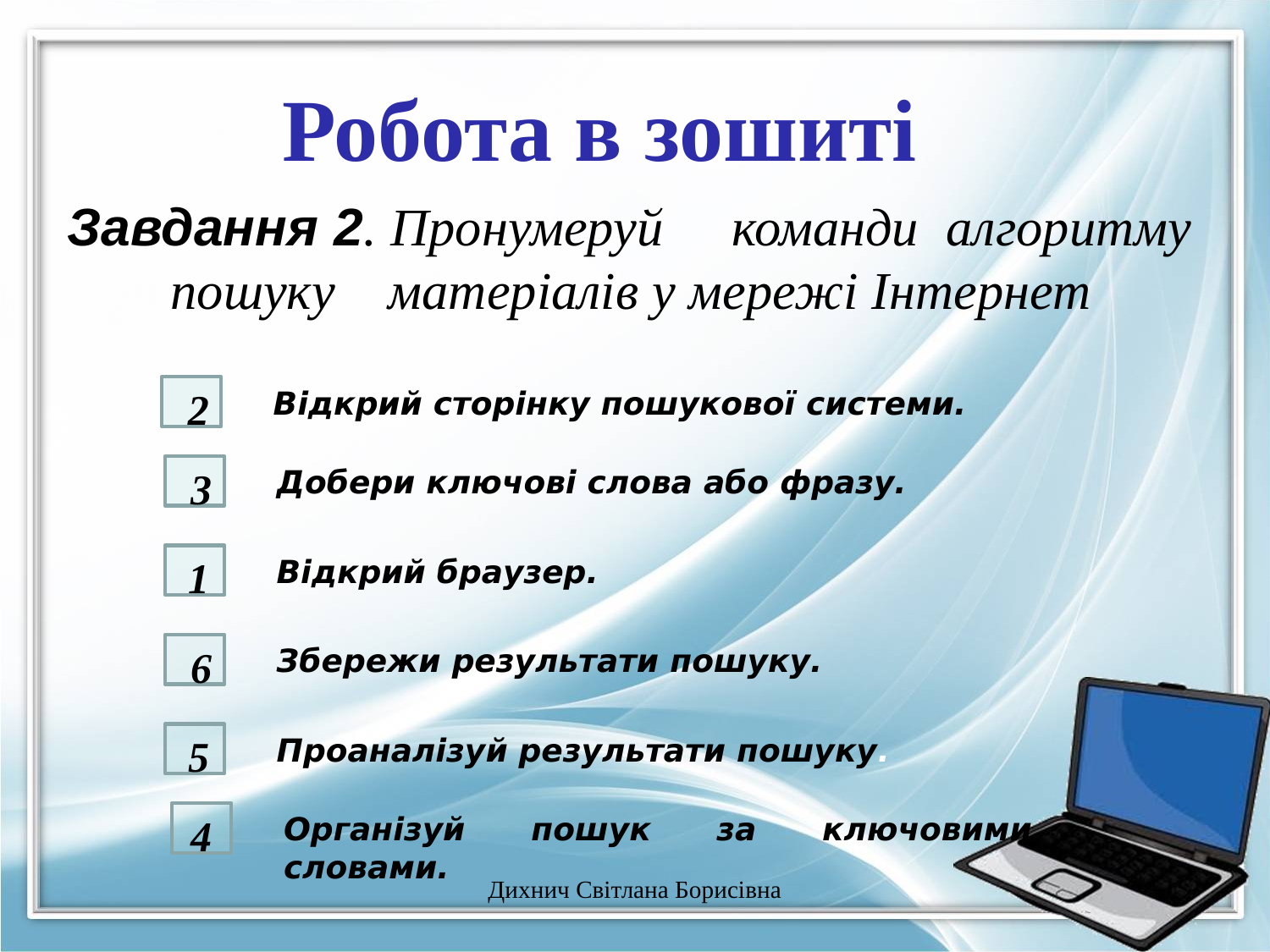

Робота в зошиті
Завдання 2. Пронумеруй     команди  алгоритму    пошуку    матеріалів у мережі Інтернет

Відкрий сторінку пошукової системи.
2

Добери ключові слова або фразу.
3

Відкрий браузер.
1

Збережи результати пошуку.
6

Проаналізуй результати пошуку.
5

Організуй пошук за ключовими словами.
4
Дихнич Світлана Борисівна